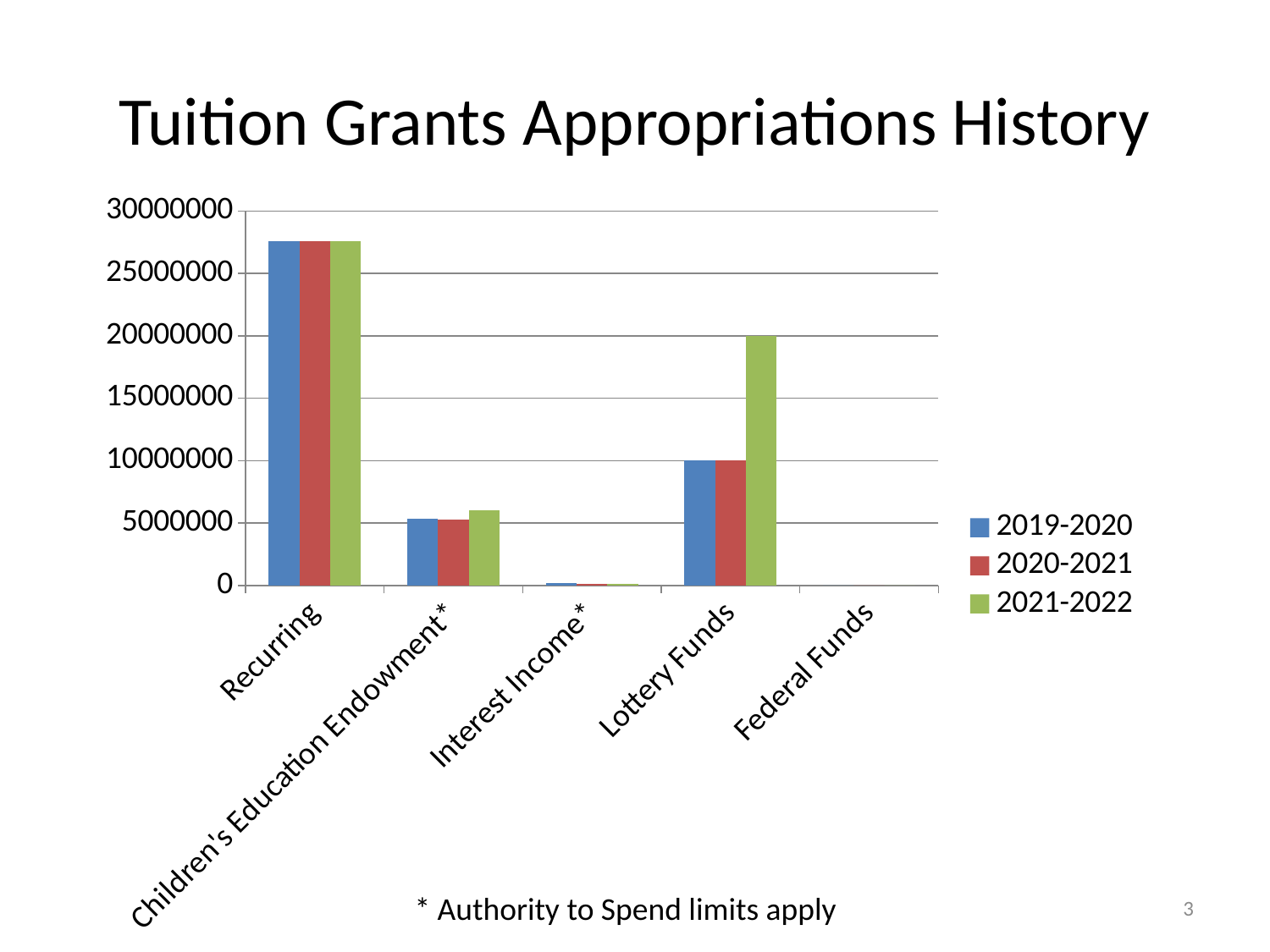

# Tuition Grants Appropriations History

### Chart

| Category | 2019-2020 | 2020-2021 | 2021-2022 |
|---|---|---|---|
| Recurring | 27558624.0 | 27558624.0 | 27558624.0 |
| Children's Education Endowment* | 5360540.0 | 5308215.0 | 6000000.0 |
| Interest Income* | 220000.0 | 143040.0 | 97215.0 |
| Lottery Funds | 10000000.0 | 10000000.0 | 20000000.0 |
| Federal Funds | 0.0 | 0.0 | 0.0 |
* Authority to Spend limits apply
3